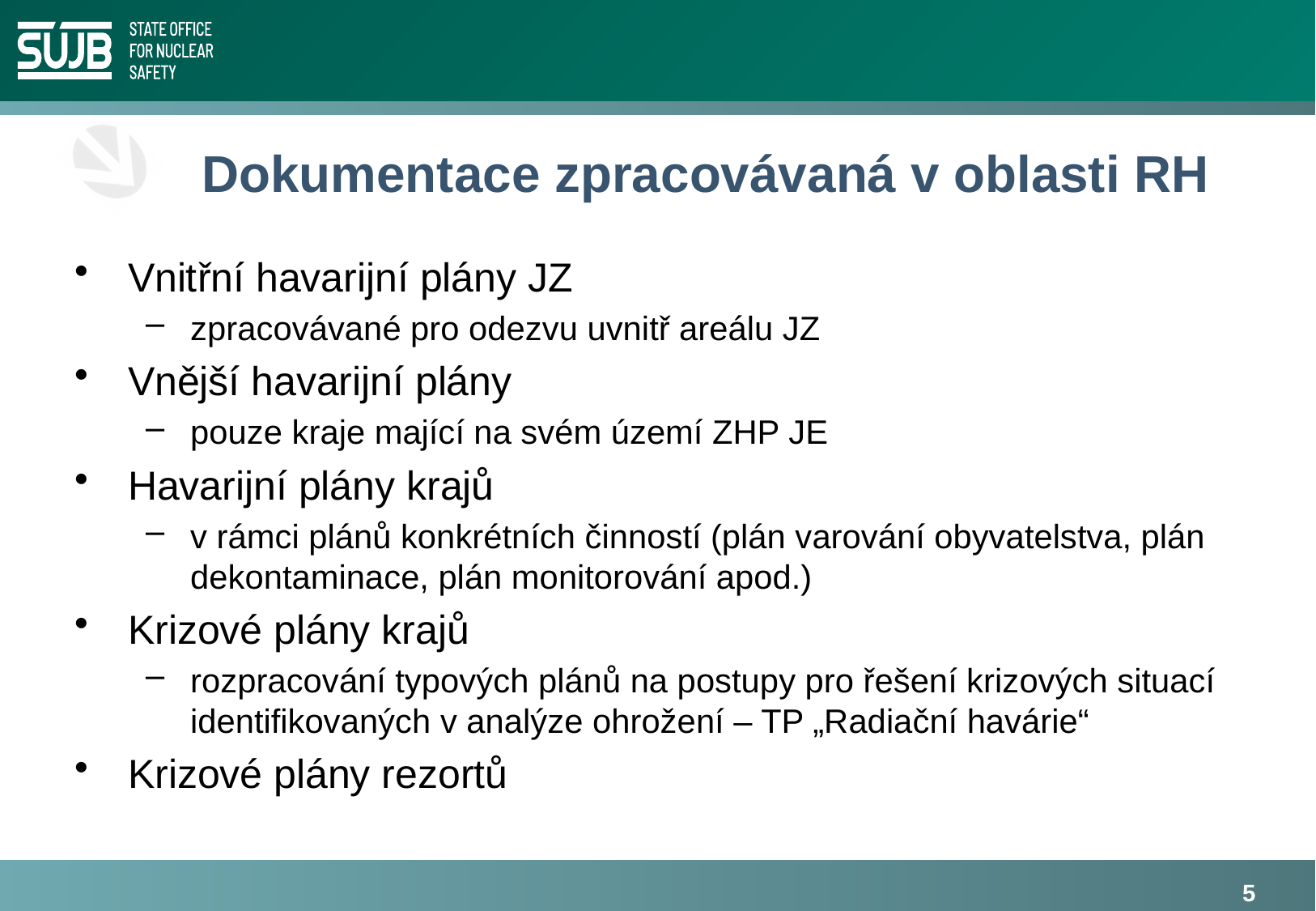

# Dokumentace zpracovávaná v oblasti RH
Vnitřní havarijní plány JZ
zpracovávané pro odezvu uvnitř areálu JZ
Vnější havarijní plány
pouze kraje mající na svém území ZHP JE
Havarijní plány krajů
v rámci plánů konkrétních činností (plán varování obyvatelstva, plán dekontaminace, plán monitorování apod.)
Krizové plány krajů
rozpracování typových plánů na postupy pro řešení krizových situací identifikovaných v analýze ohrožení – TP „Radiační havárie“
Krizové plány rezortů
5